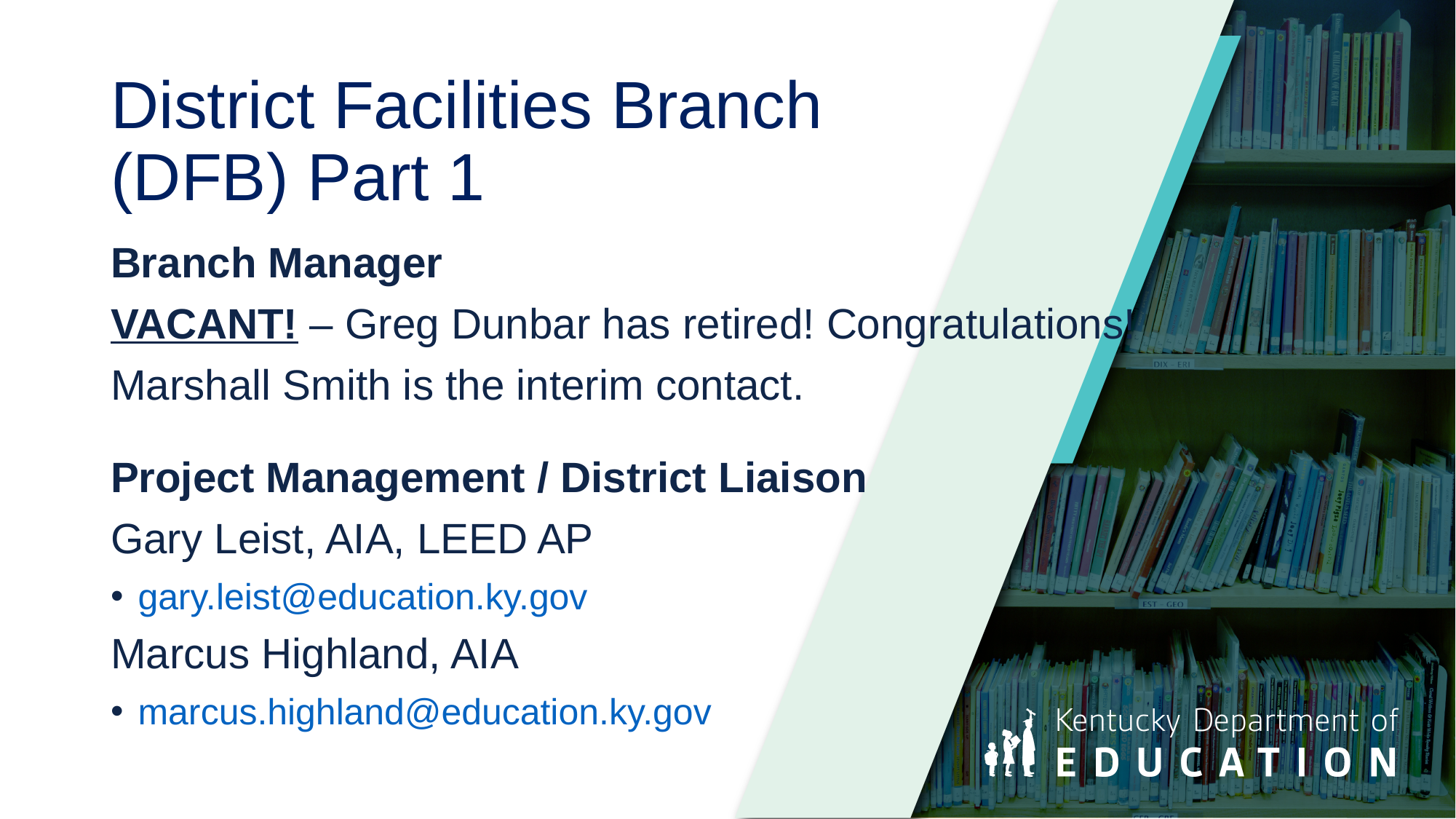

# District Facilities Branch (DFB) Part 1
Branch Manager
VACANT! – Greg Dunbar has retired! Congratulations!
Marshall Smith is the interim contact.
Project Management / District Liaison
Gary Leist, AIA, LEED AP
gary.leist@education.ky.gov
Marcus Highland, AIA
marcus.highland@education.ky.gov